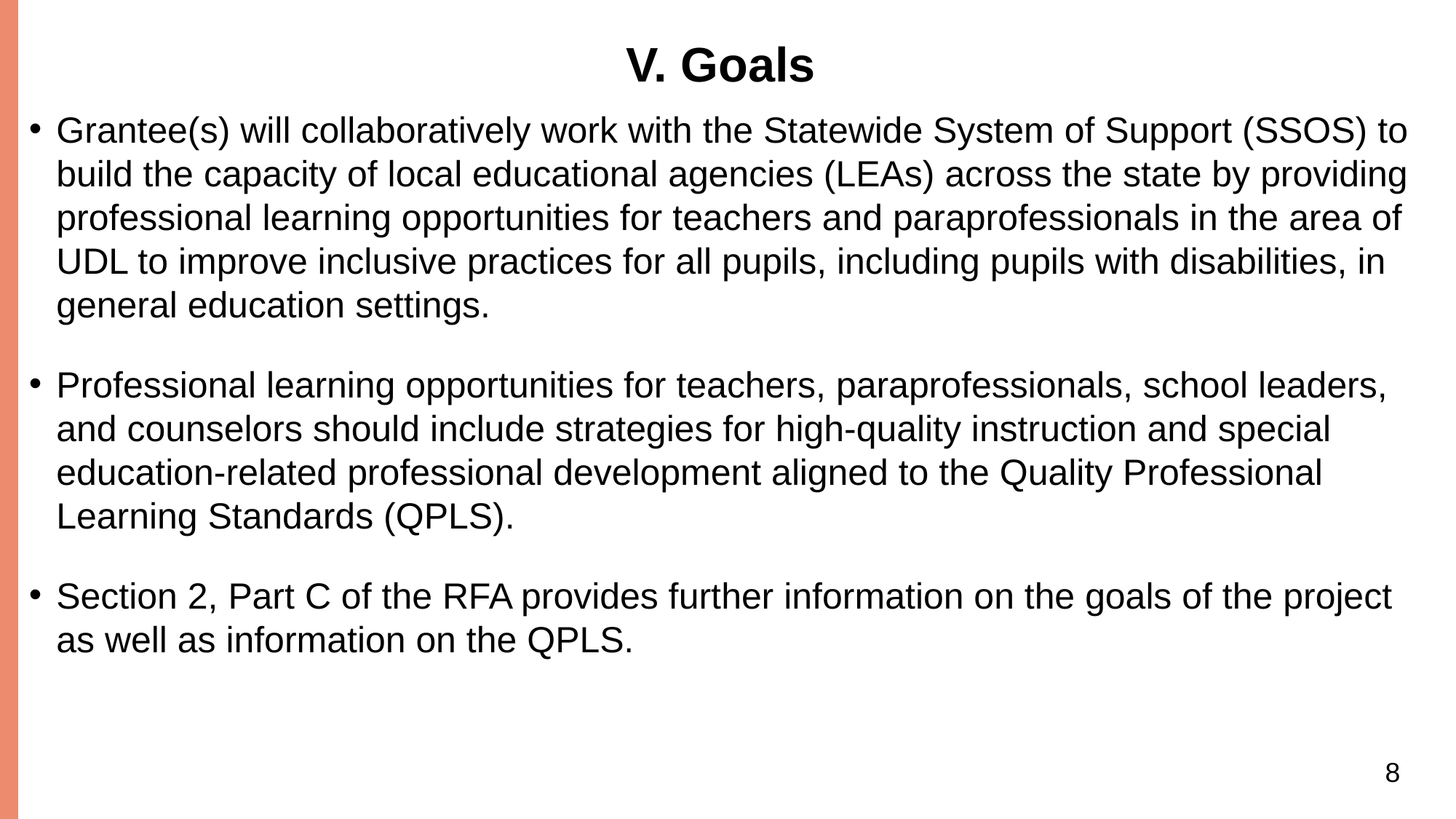

# V. Goals
Grantee(s) will collaboratively work with the Statewide System of Support (SSOS) to build the capacity of local educational agencies (LEAs) across the state by providing professional learning opportunities for teachers and paraprofessionals in the area of UDL to improve inclusive practices for all pupils, including pupils with disabilities, in general education settings.
Professional learning opportunities for teachers, paraprofessionals, school leaders, and counselors should include strategies for high-quality instruction and special education-related professional development aligned to the Quality Professional Learning Standards (QPLS).
Section 2, Part C of the RFA provides further information on the goals of the project as well as information on the QPLS.
8